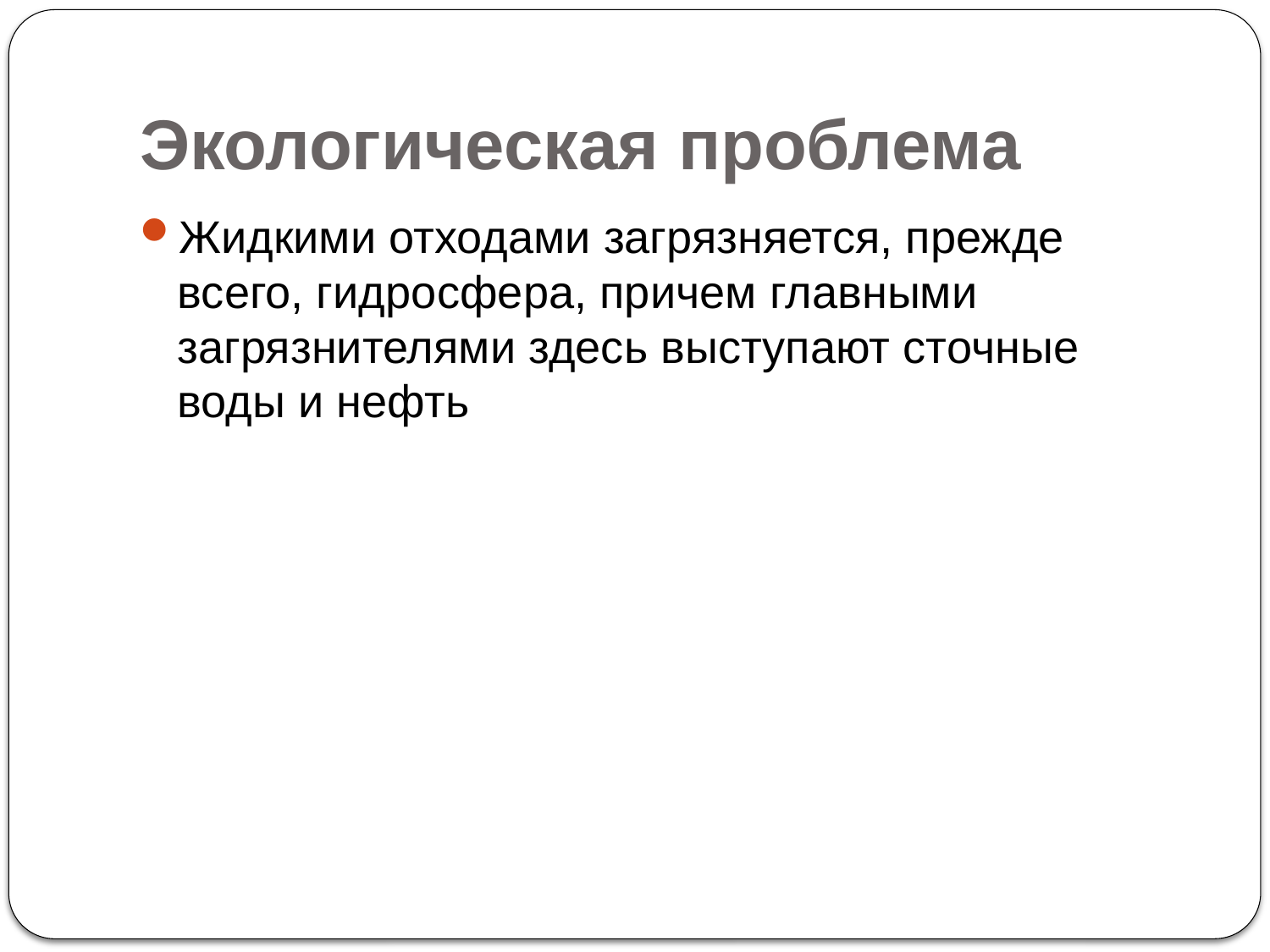

# Экологическая проблема
Жидкими отходами загрязняется, прежде всего, гидросфера, причем главными загрязнителями здесь выступают сточные воды и нефть